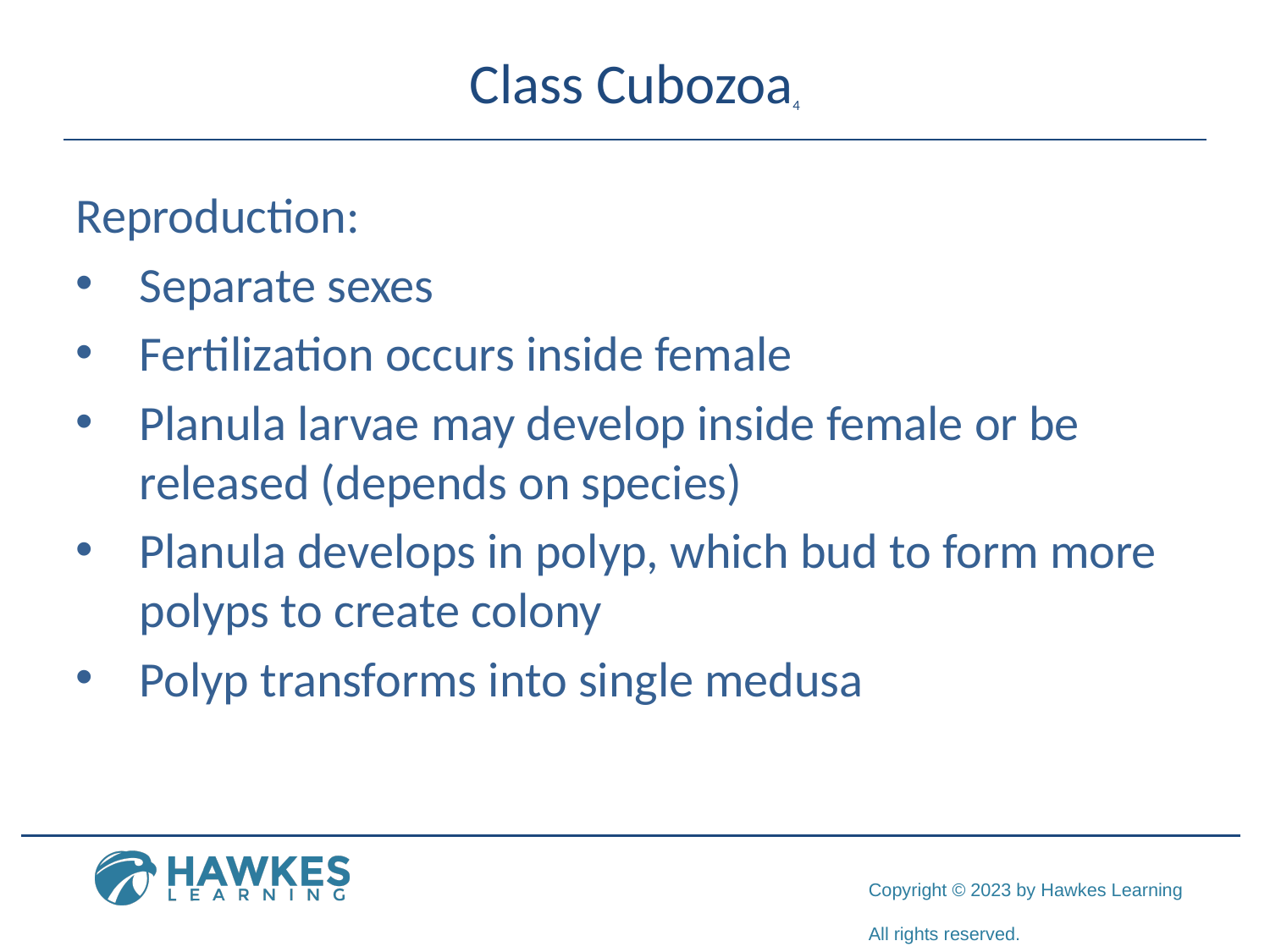

# Class Cubozoa4
Reproduction:
Separate sexes
Fertilization occurs inside female
Planula larvae may develop inside female or be released (depends on species)
Planula develops in polyp, which bud to form more polyps to create colony
Polyp transforms into single medusa